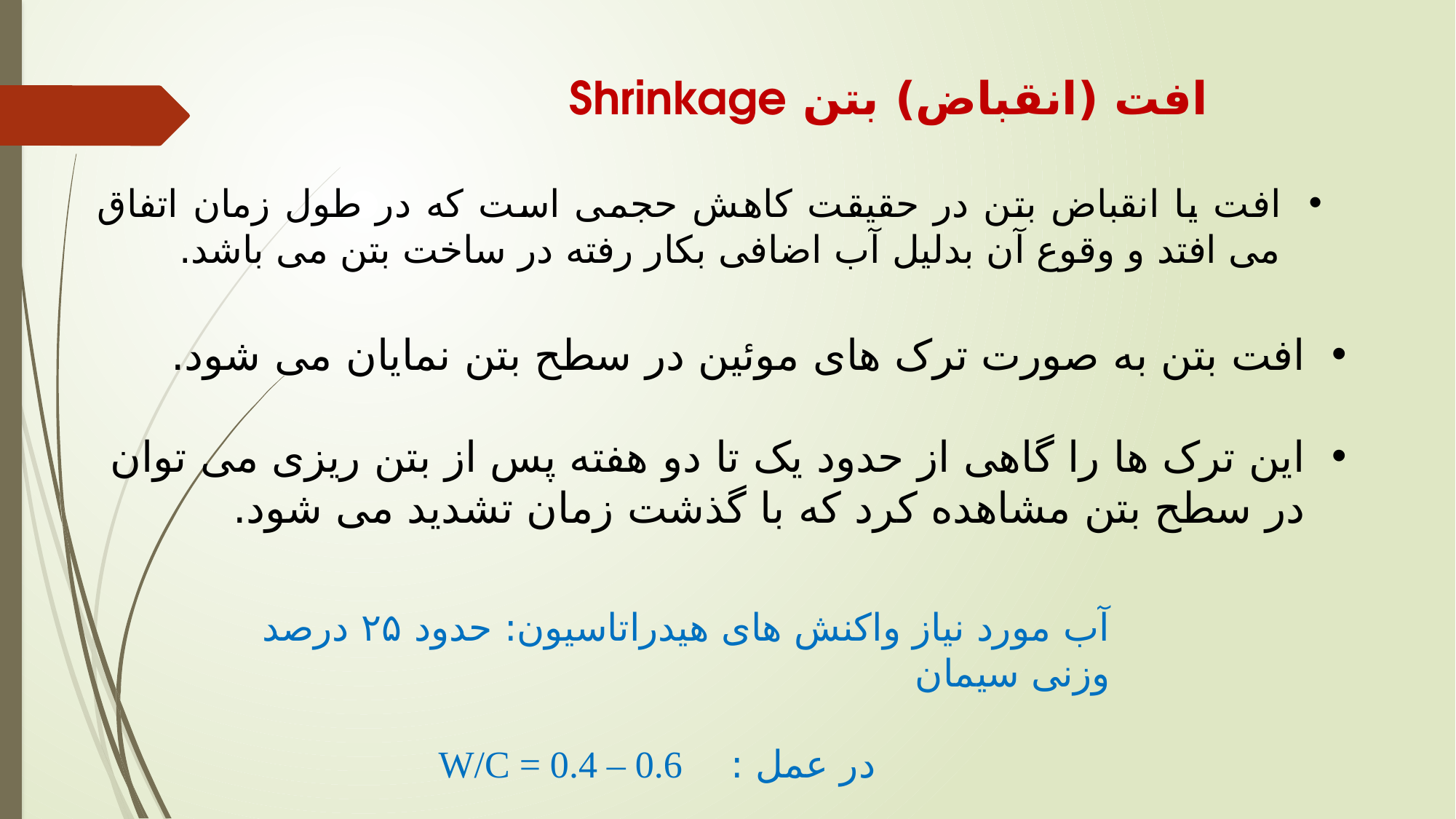

افت (انقباض) بتن Shrinkage
افت یا انقباض بتن در حقیقت کاهش حجمی است که در طول زمان اتفاق می افتد و وقوع آن بدلیل آب اضافی بکار رفته در ساخت بتن می باشد.

افت بتن به صورت ترک های موئین در سطح بتن نمایان می شود.

این ترک ها را گاهی از حدود یک تا دو هفته پس از بتن ریزی می توان در سطح بتن مشاهده کرد که با گذشت زمان تشدید می شود.

آب مورد نیاز واکنش های هیدراتاسیون: حدود ۲۵ درصد وزنی سیمان

در عمل :    W/C = 0.4 – 0.6